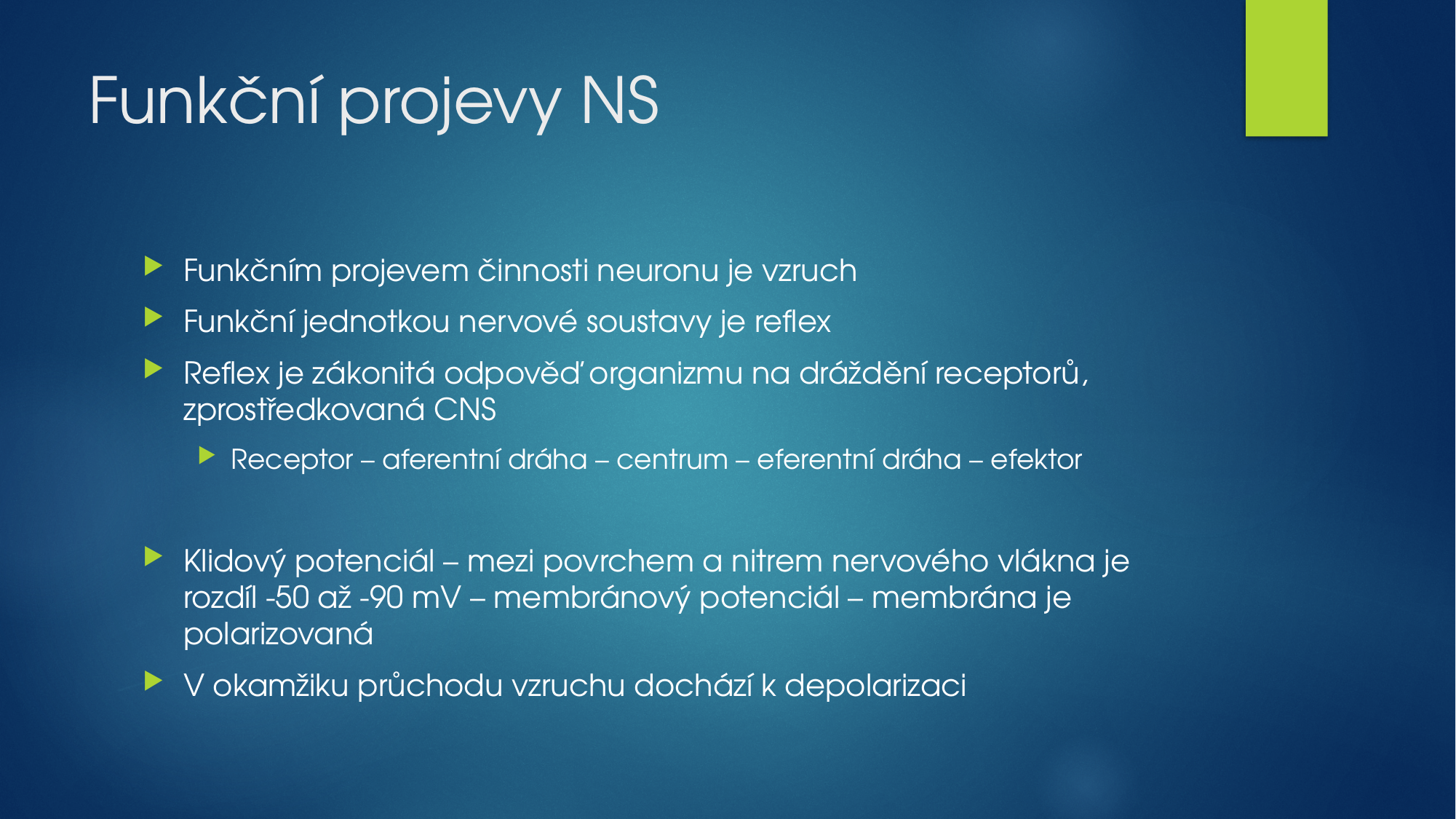

# Funkční projevy NS
Funkčním projevem činnosti neuronu je vzruch
Funkční jednotkou nervové soustavy je reflex
Reflex je zákonitá odpověď organizmu na dráždění receptorů, zprostředkovaná CNS
Receptor – aferentní dráha – centrum – eferentní dráha – efektor

Klidový potenciál – mezi povrchem a nitrem nervového vlákna je rozdíl -50 až -90 mV – membránový potenciál – membrána je polarizovaná
V okamžiku průchodu vzruchu dochází k depolarizaci